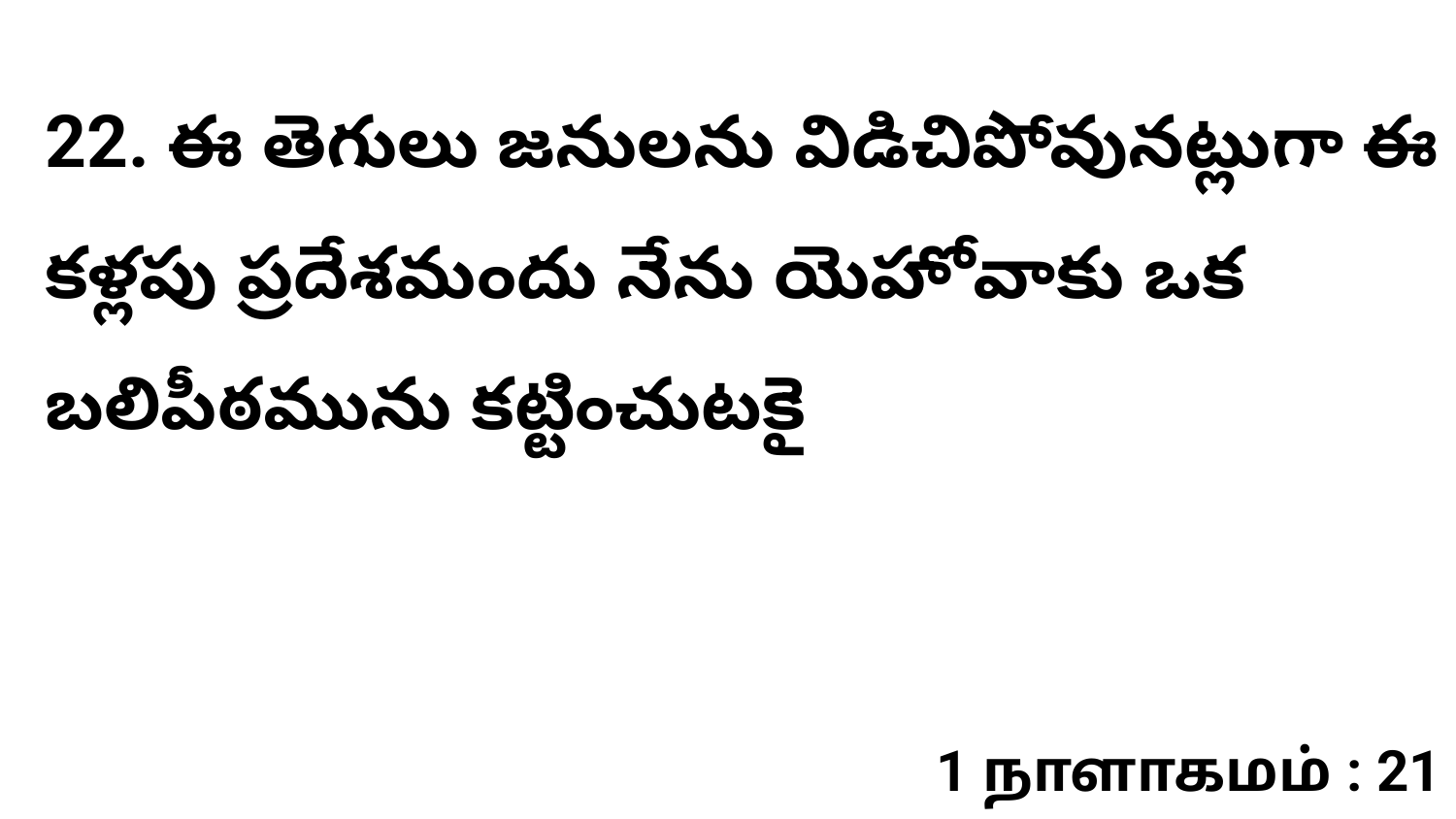

22. ఈ తెగులు జనులను విడిచిపోవునట్లుగా ఈ కళ్లపు ప్రదేశమందు నేను యెహోవాకు ఒక బలిపీఠమును కట్టించుటకై
1 நாளாகமம் : 21